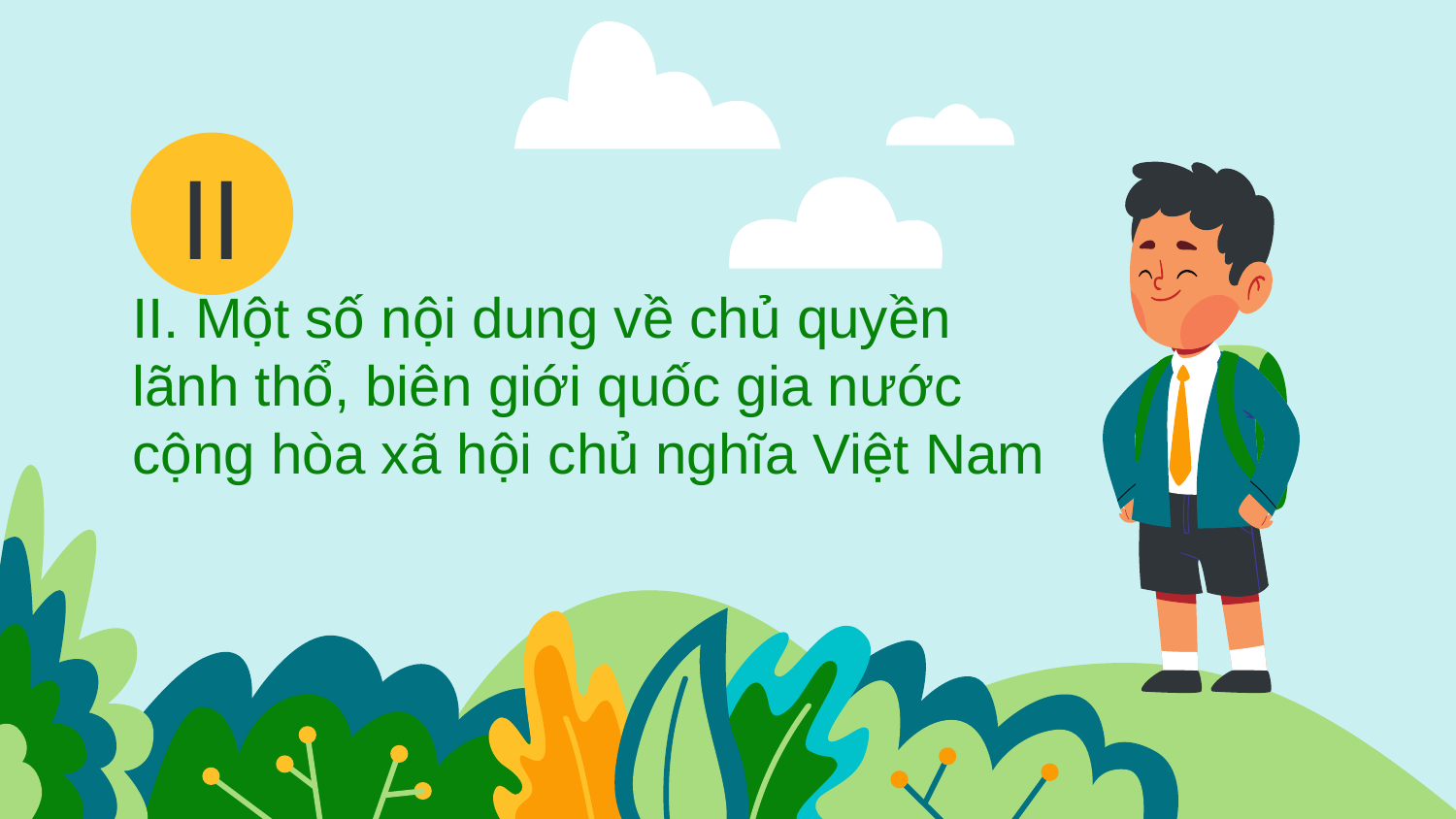

II

# II. Một số nội dung về chủ quyền lãnh thổ, biên giới quốc gia nước cộng hòa xã hội chủ nghĩa Việt Nam